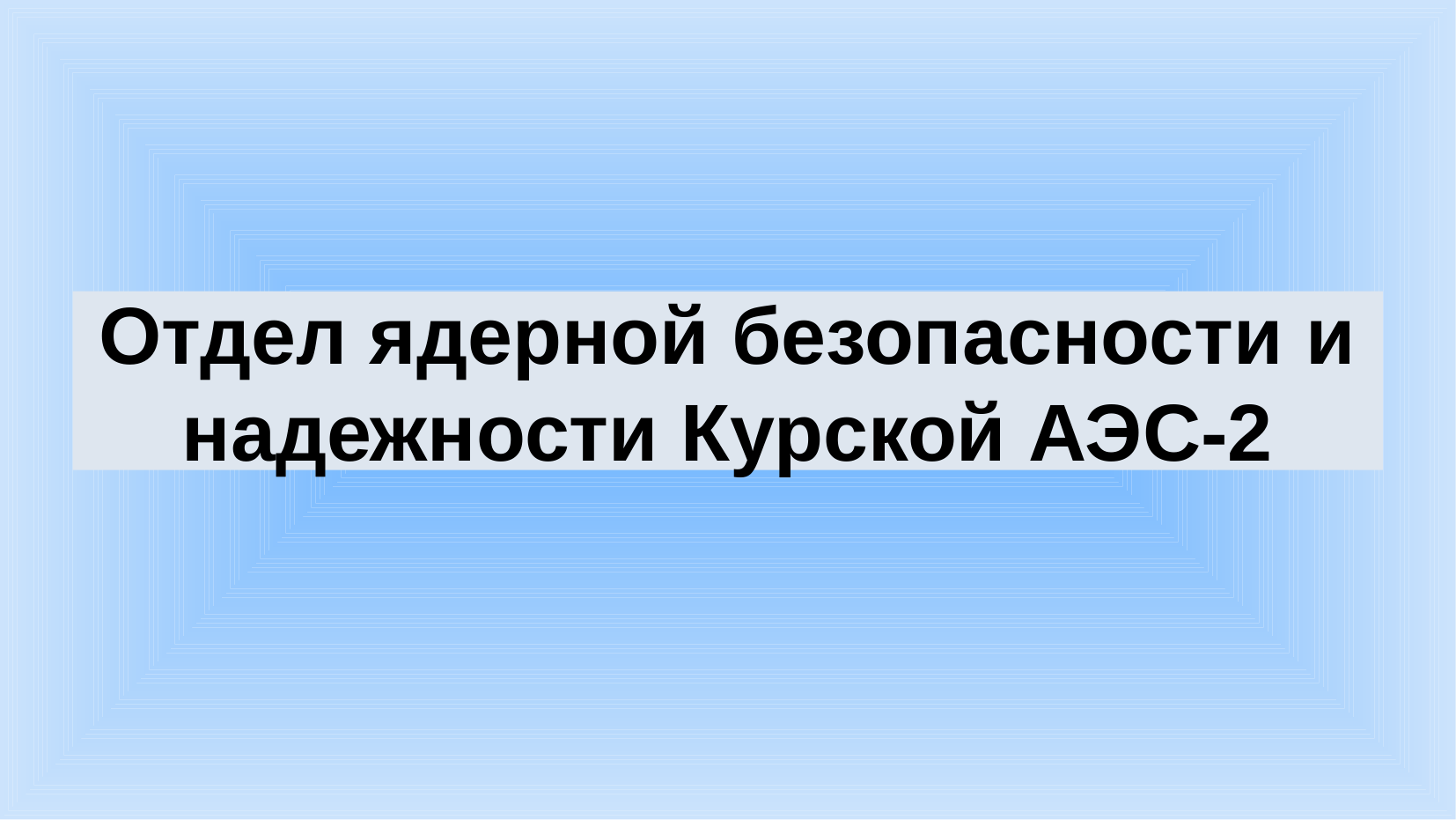

Отдел ядерной безопасности и надежности Курской АЭС-2